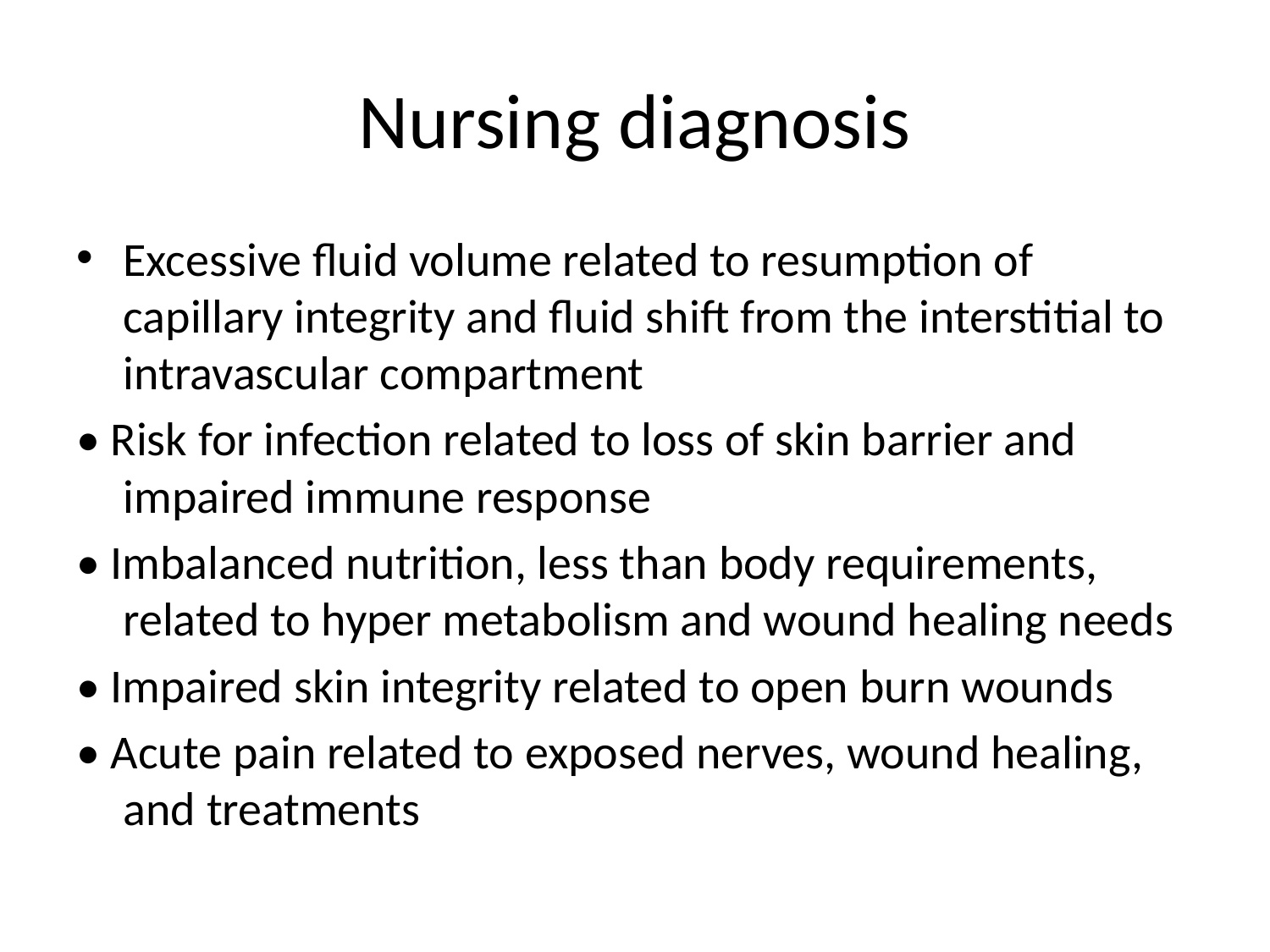

# Nursing diagnosis
Excessive fluid volume related to resumption of capillary integrity and fluid shift from the interstitial to intravascular compartment
• Risk for infection related to loss of skin barrier and impaired immune response
• Imbalanced nutrition, less than body requirements, related to hyper metabolism and wound healing needs
• Impaired skin integrity related to open burn wounds
• Acute pain related to exposed nerves, wound healing, and treatments